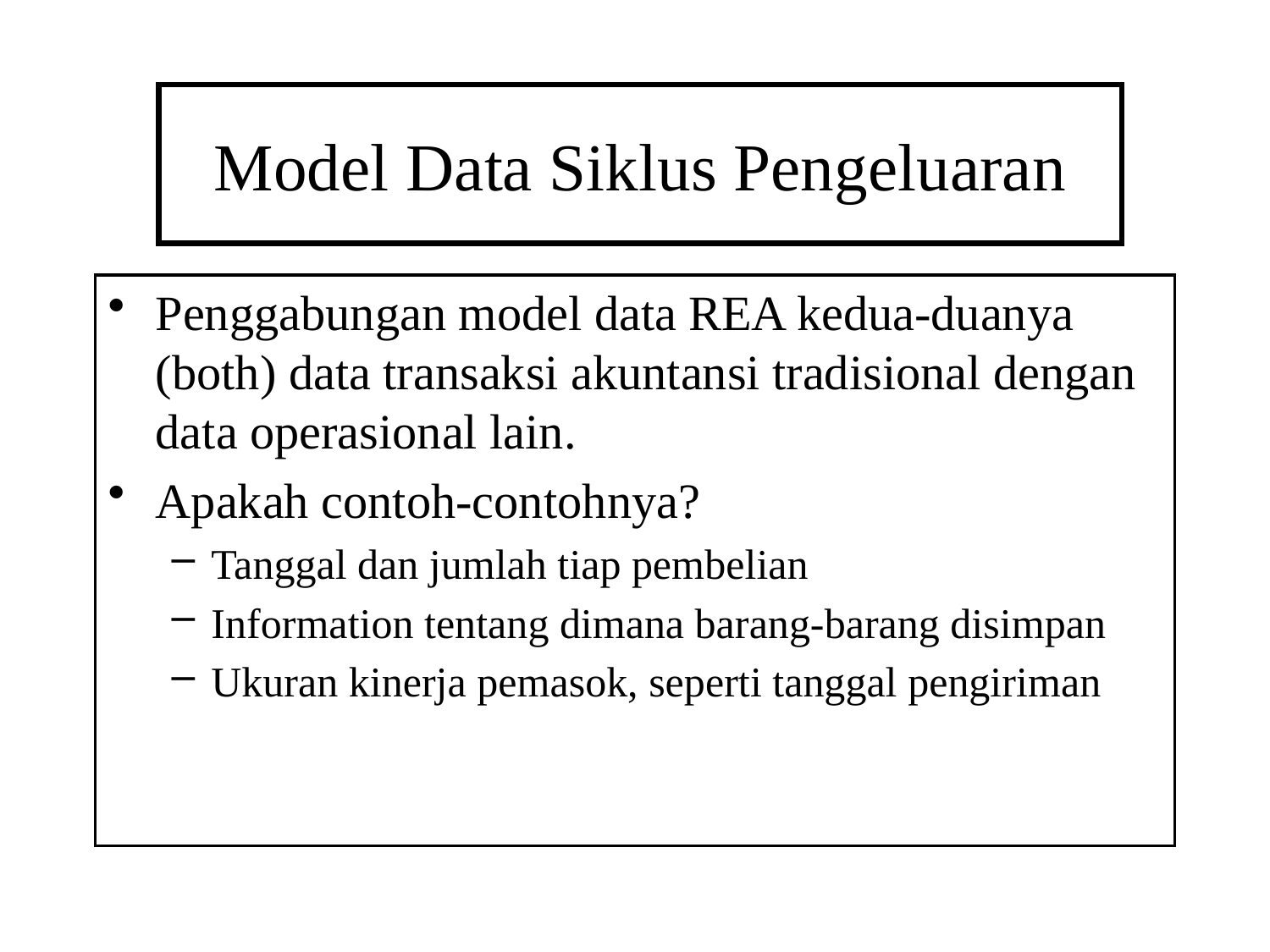

# Model Data Siklus Pengeluaran
Penggabungan model data REA kedua-duanya (both) data transaksi akuntansi tradisional dengan data operasional lain.
Apakah contoh-contohnya?
Tanggal dan jumlah tiap pembelian
Information tentang dimana barang-barang disimpan
Ukuran kinerja pemasok, seperti tanggal pengiriman